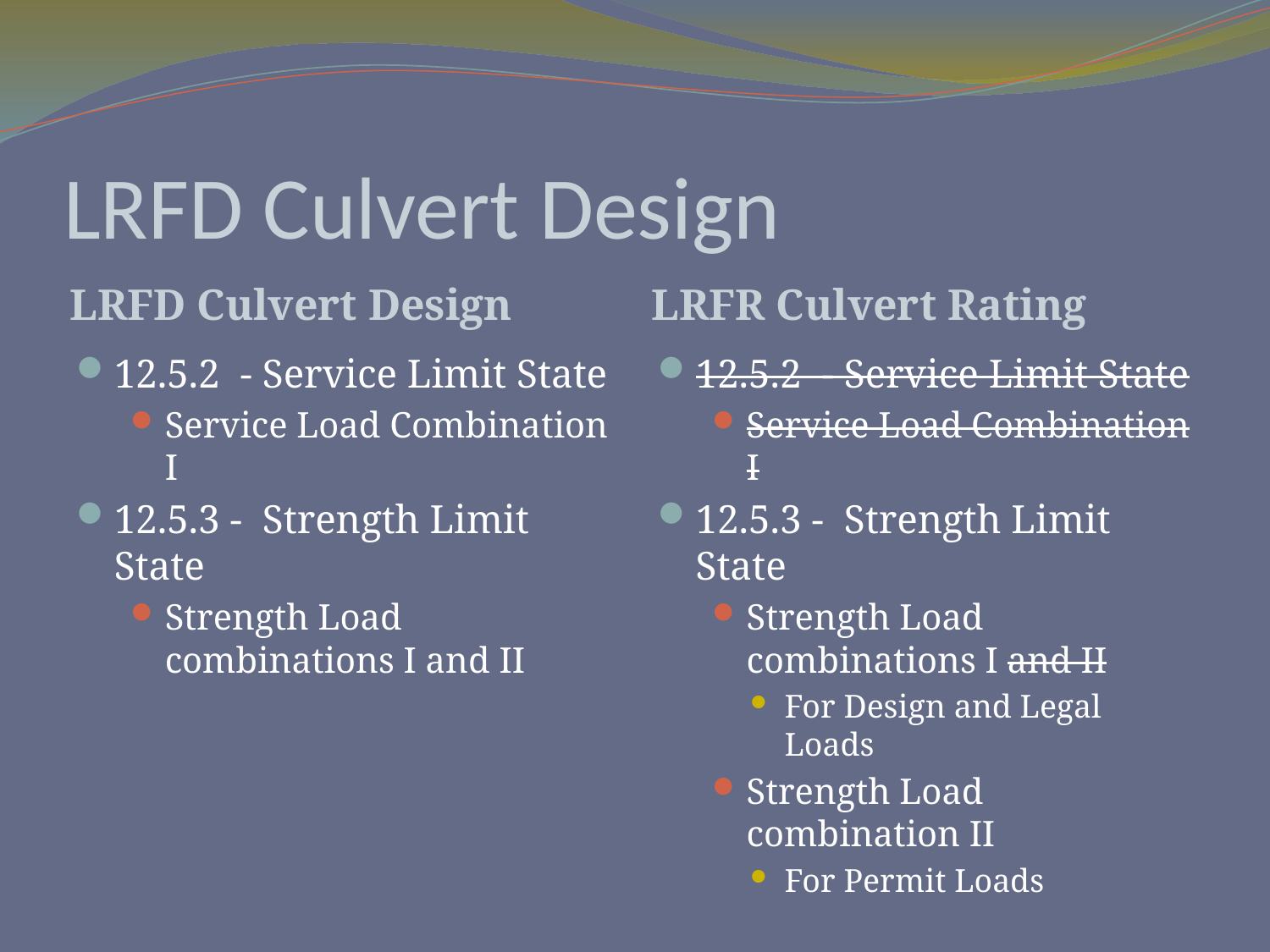

# LRFD Culvert Design
LRFD Culvert Design
LRFR Culvert Rating
12.5.2  - Service Limit State
Service Load Combination I
12.5.3 -  Strength Limit State
Strength Load combinations I and II
12.5.2  - Service Limit State
Service Load Combination I
12.5.3 -  Strength Limit State
Strength Load combinations I and II
For Design and Legal Loads
Strength Load combination II
For Permit Loads